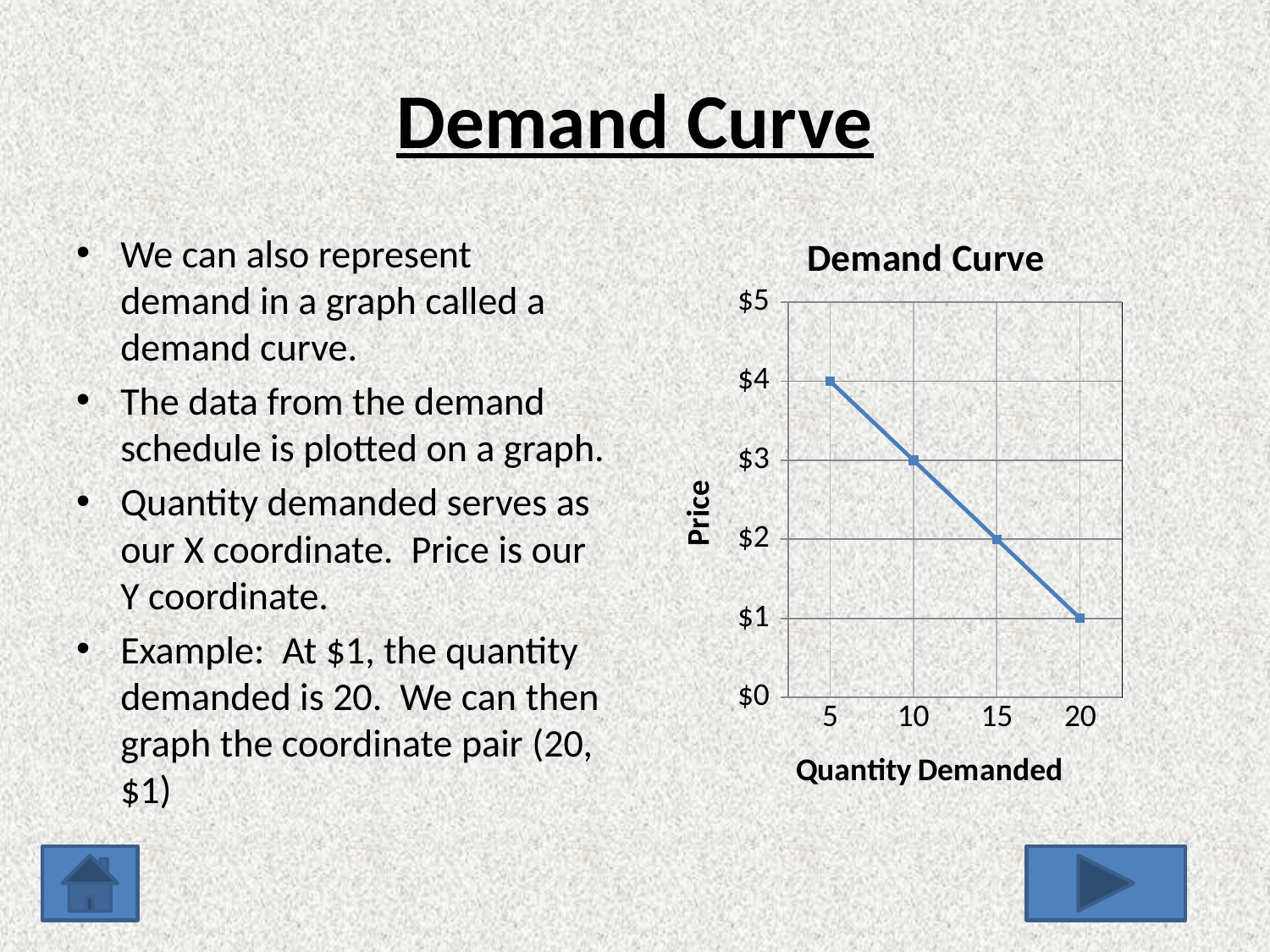

# Demand Curve

### Chart: Demand Curve

| Category | Demand |
|---|---|
| 5 | 4.0 |
| 10 | 3.0 |
| 15 | 2.0 |
| 20 | 1.0 |
We can also represent demand in a graph called a demand curve.
The data from the demand schedule is plotted on a graph.
Quantity demanded serves as our X coordinate.  Price is our Y coordinate.
Example:  At $1, the quantity demanded is 20.  We can then graph the coordinate pair (20, $1)